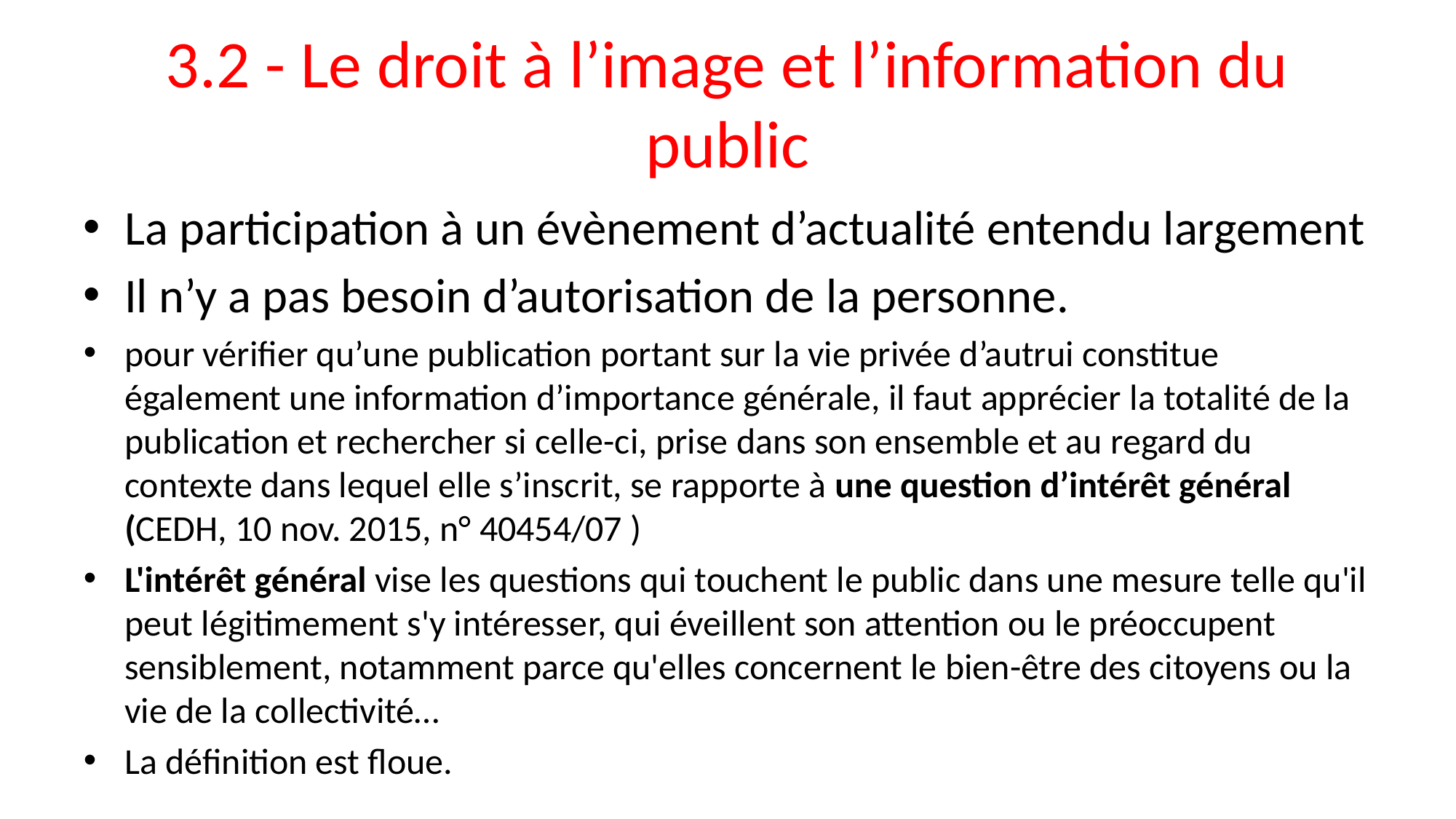

# 3.2 - Le droit à l’image et l’information du public
La participation à un évènement d’actualité entendu largement
Il n’y a pas besoin d’autorisation de la personne.
pour vérifier qu’une publication portant sur la vie privée d’autrui constitue également une information d’importance générale, il faut apprécier la totalité de la publication et rechercher si celle-ci, prise dans son ensemble et au regard du contexte dans lequel elle s’inscrit, se rapporte à une question d’intérêt général (CEDH, 10 nov. 2015, n° 40454/07 )
L'intérêt général vise les questions qui touchent le public dans une mesure telle qu'il peut légitimement s'y intéresser, qui éveillent son attention ou le préoccupent sensiblement, notamment parce qu'elles concernent le bien-être des citoyens ou la vie de la collectivité…
La définition est floue.